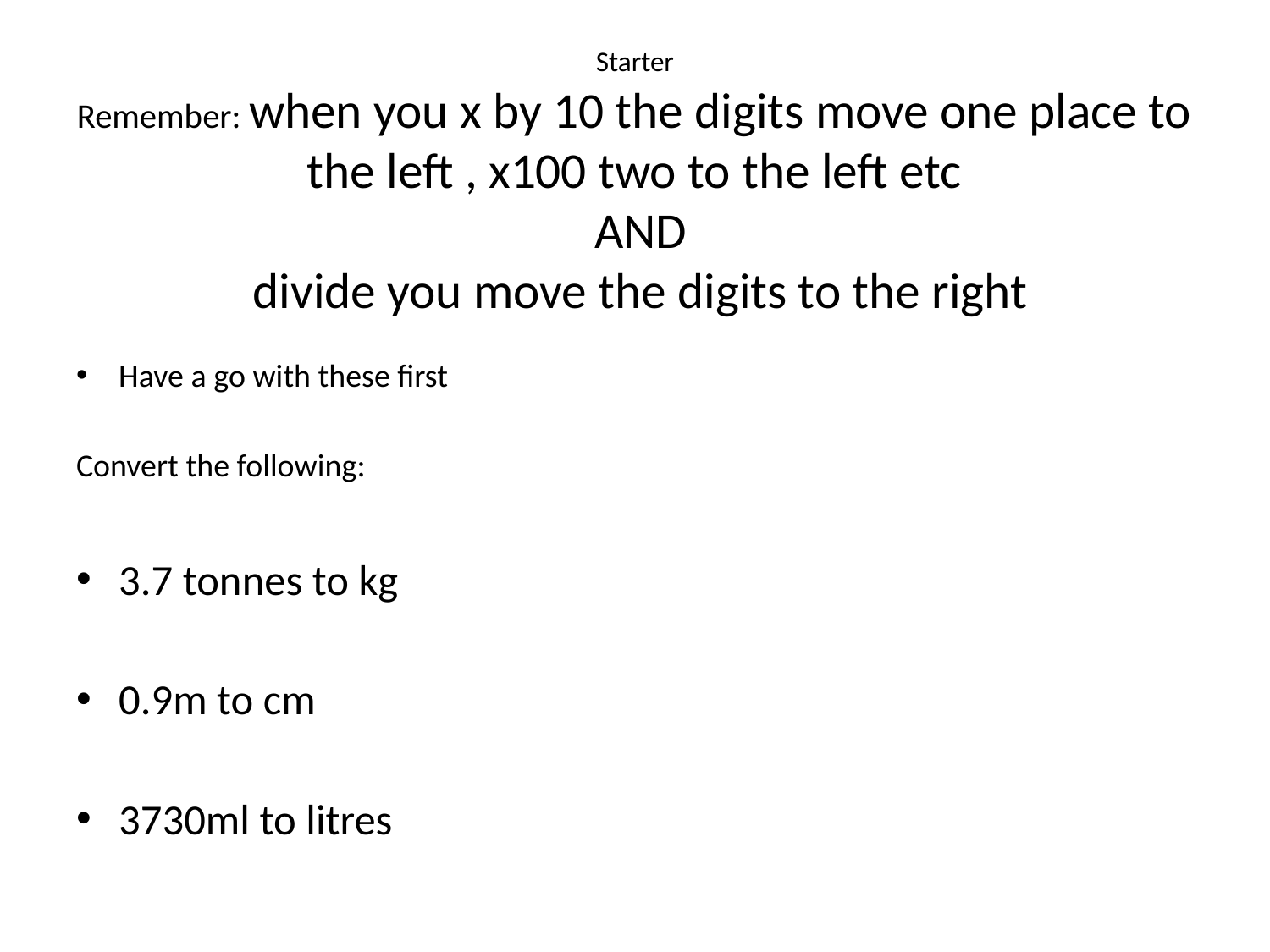

# Starter Remember: when you x by 10 the digits move one place to the left , x100 two to the left etc AND divide you move the digits to the right

Have a go with these first

Convert the following:

3.7 tonnes to kg

0.9m to cm

3730ml to litres